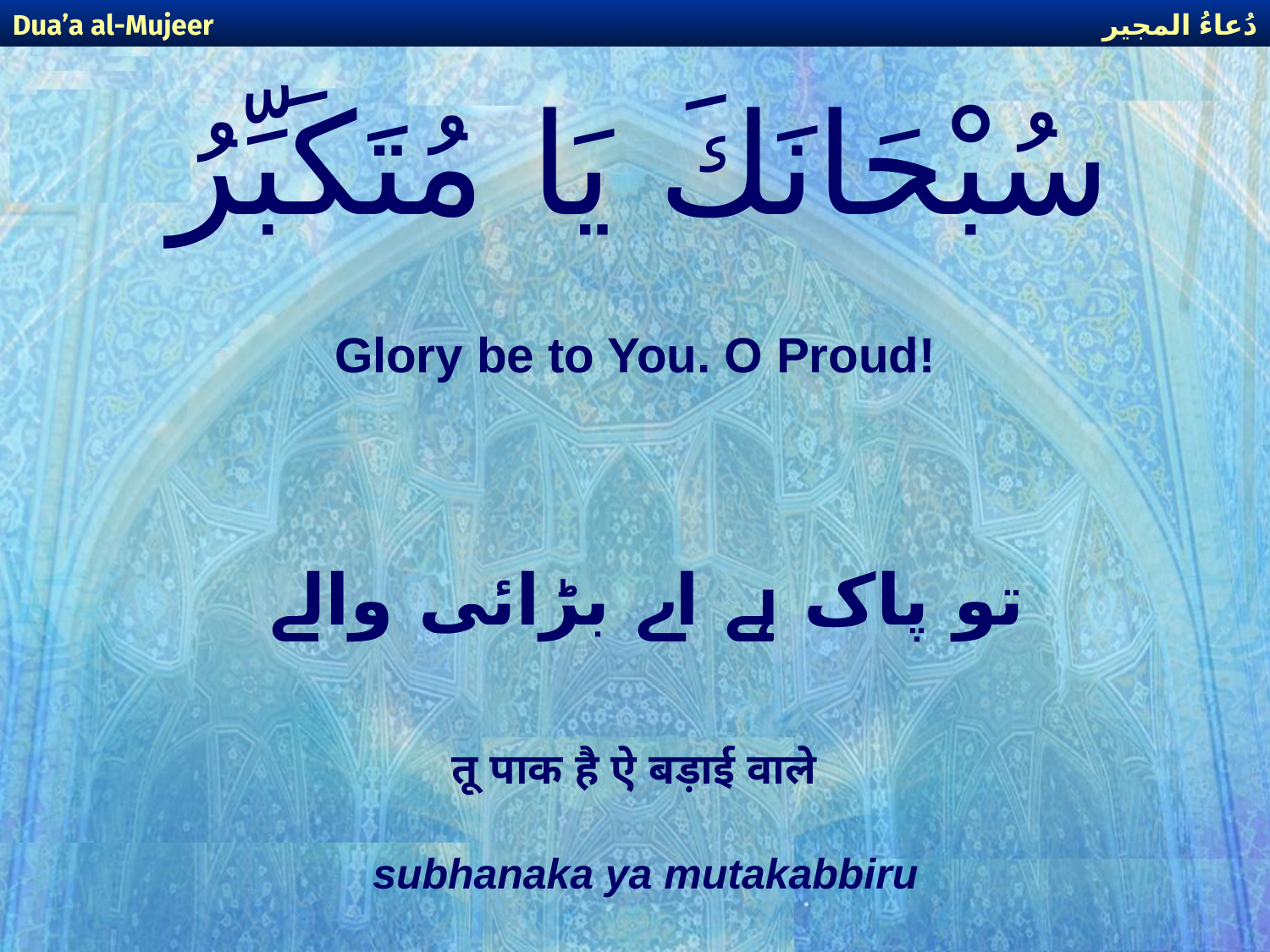

دُعاءُ المجير
Dua’a al-Mujeer
# سُبْحَانَكَ يَا مُتَكَبِّرُ
Glory be to You. O Proud!
تو پاک ہے اے بڑائی والے
तू पाक है ऐ बड़ाई वाले
subhanaka ya mutakabbiru